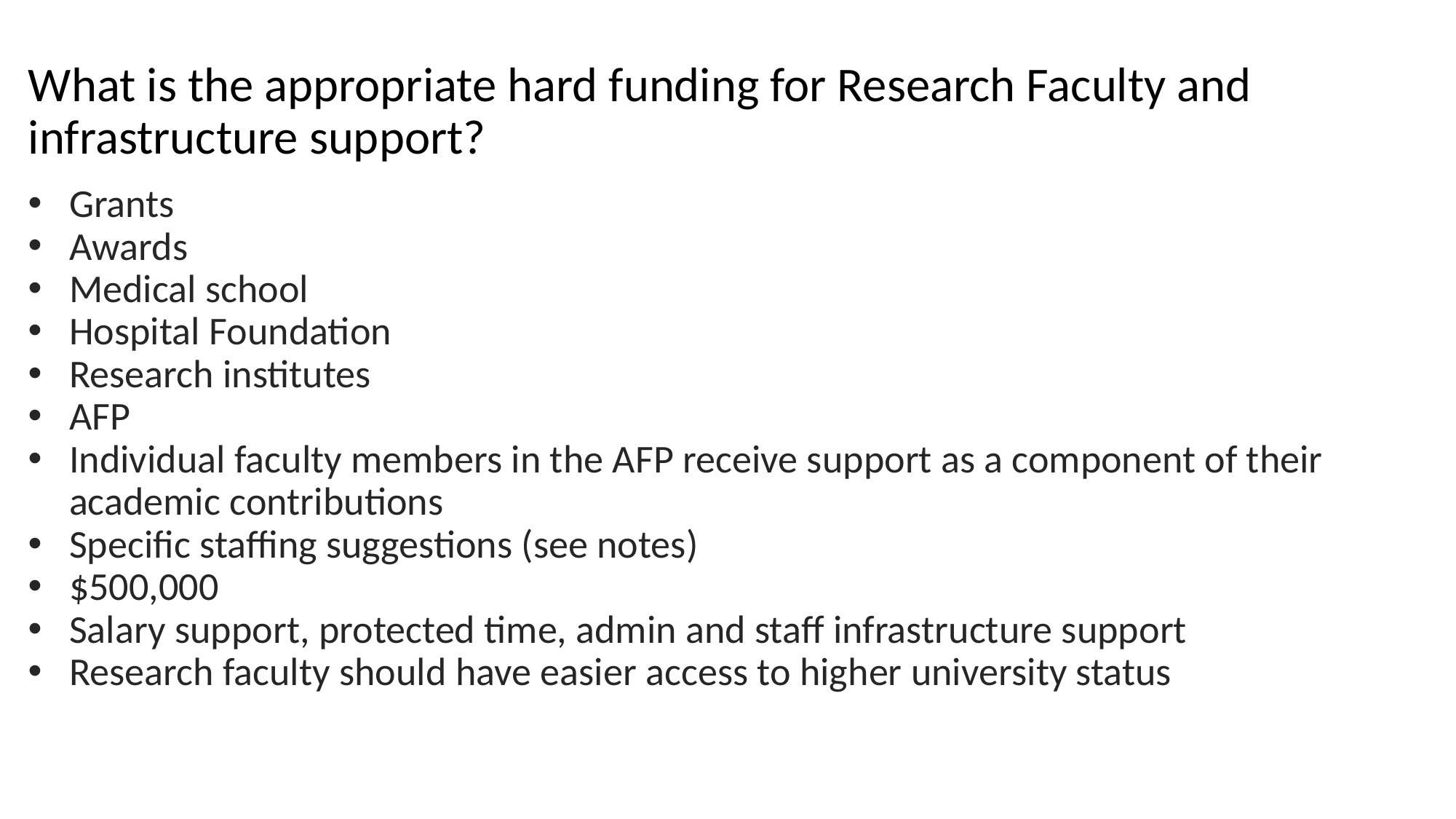

# What is the appropriate hard funding for Research Faculty and infrastructure support?
Grants
Awards
Medical school
Hospital Foundation
Research institutes
AFP
Individual faculty members in the AFP receive support as a component of their academic contributions
Specific staffing suggestions (see notes)
$500,000
Salary support, protected time, admin and staff infrastructure support
Research faculty should have easier access to higher university status